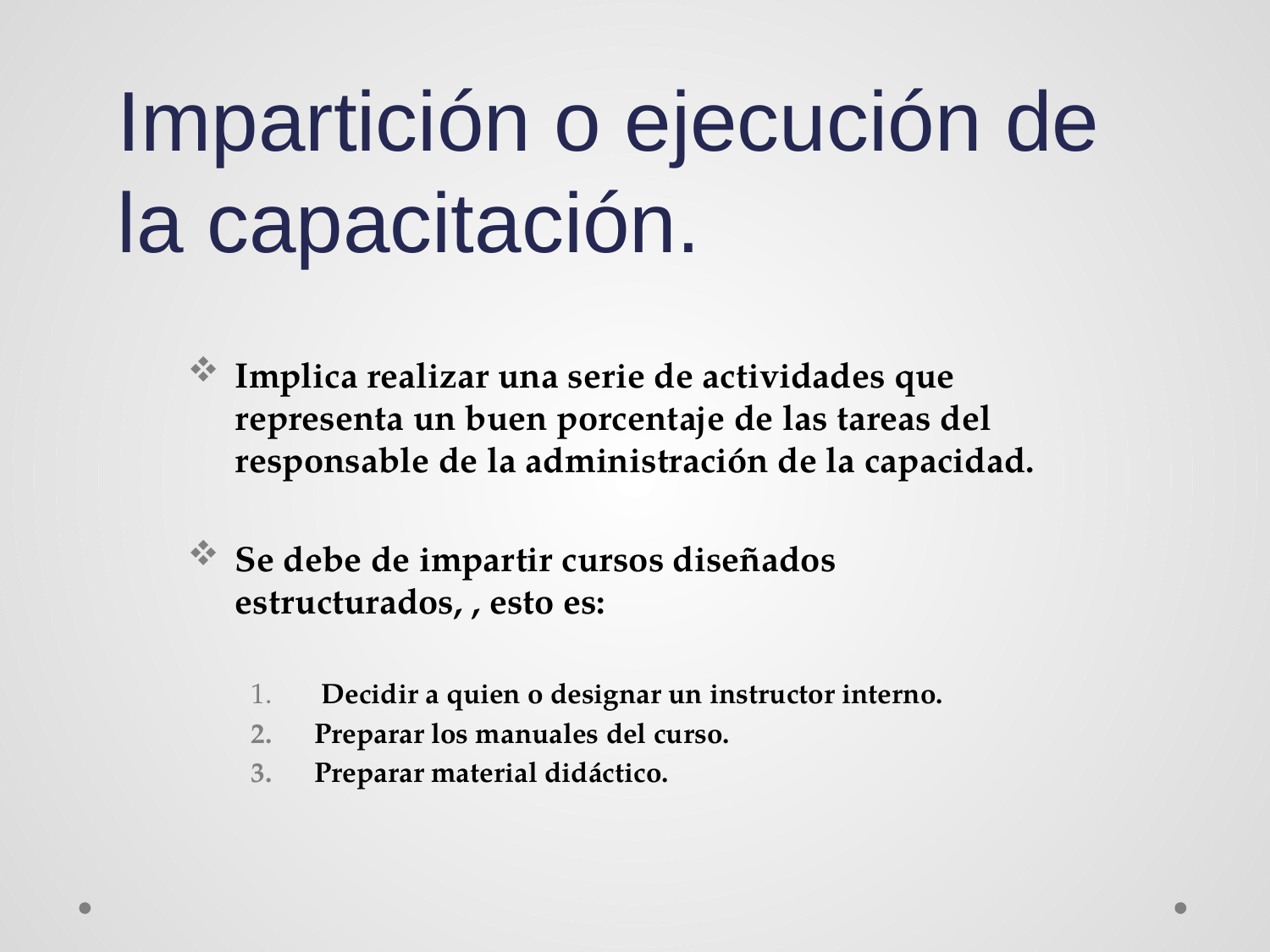

Impartición o ejecución de la capacitación.
Implica realizar una serie de actividades que representa un buen porcentaje de las tareas del responsable de la administración de la capacidad.

Se debe de impartir cursos diseñados estructurados, , esto es:

 Decidir a quien o designar un instructor interno.
Preparar los manuales del curso.
Preparar material didáctico.